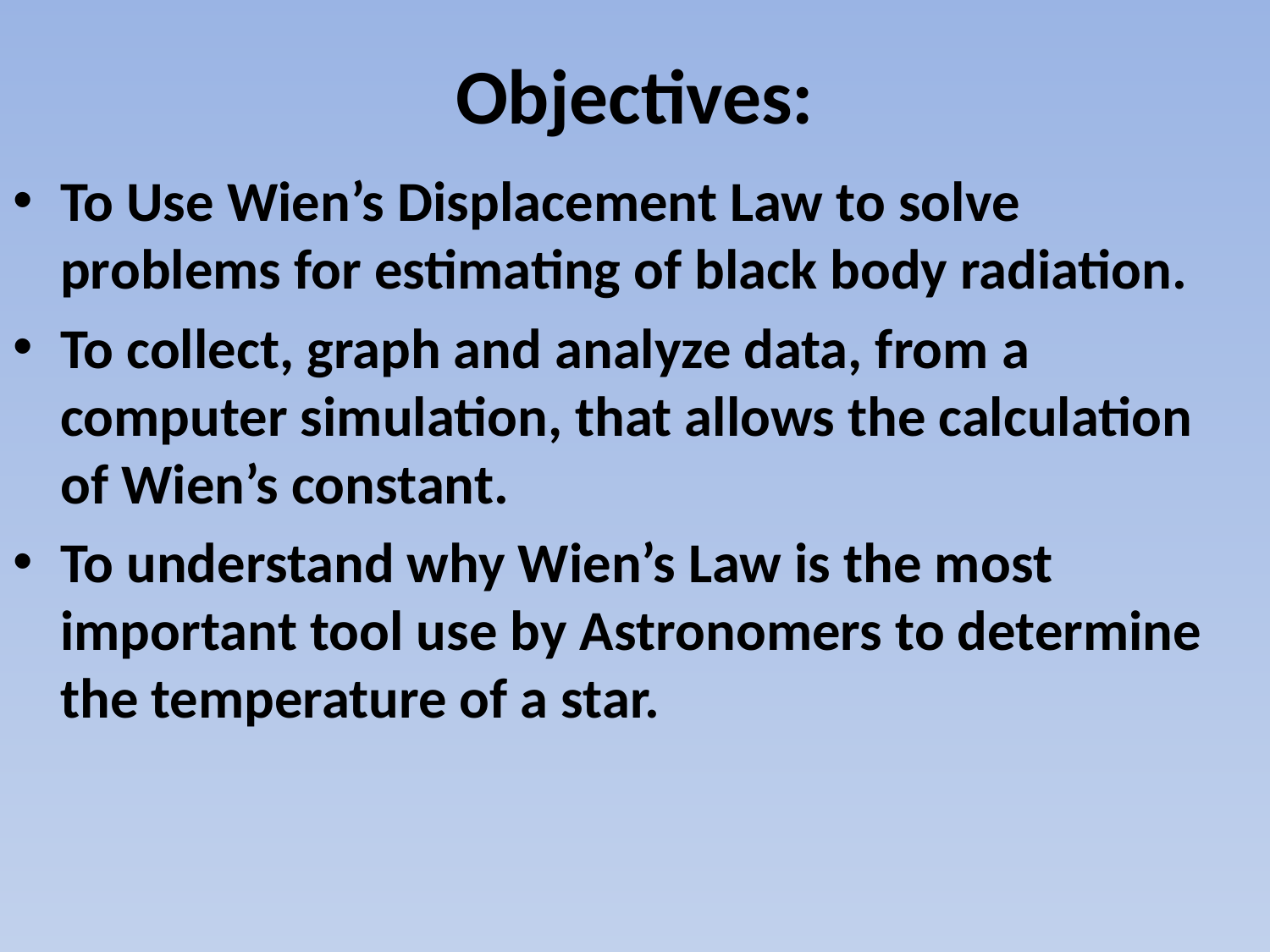

# Objectives:
To Use Wien’s Displacement Law to solve problems for estimating of black body radiation.
To collect, graph and analyze data, from a computer simulation, that allows the calculation of Wien’s constant.
To understand why Wien’s Law is the most important tool use by Astronomers to determine the temperature of a star.